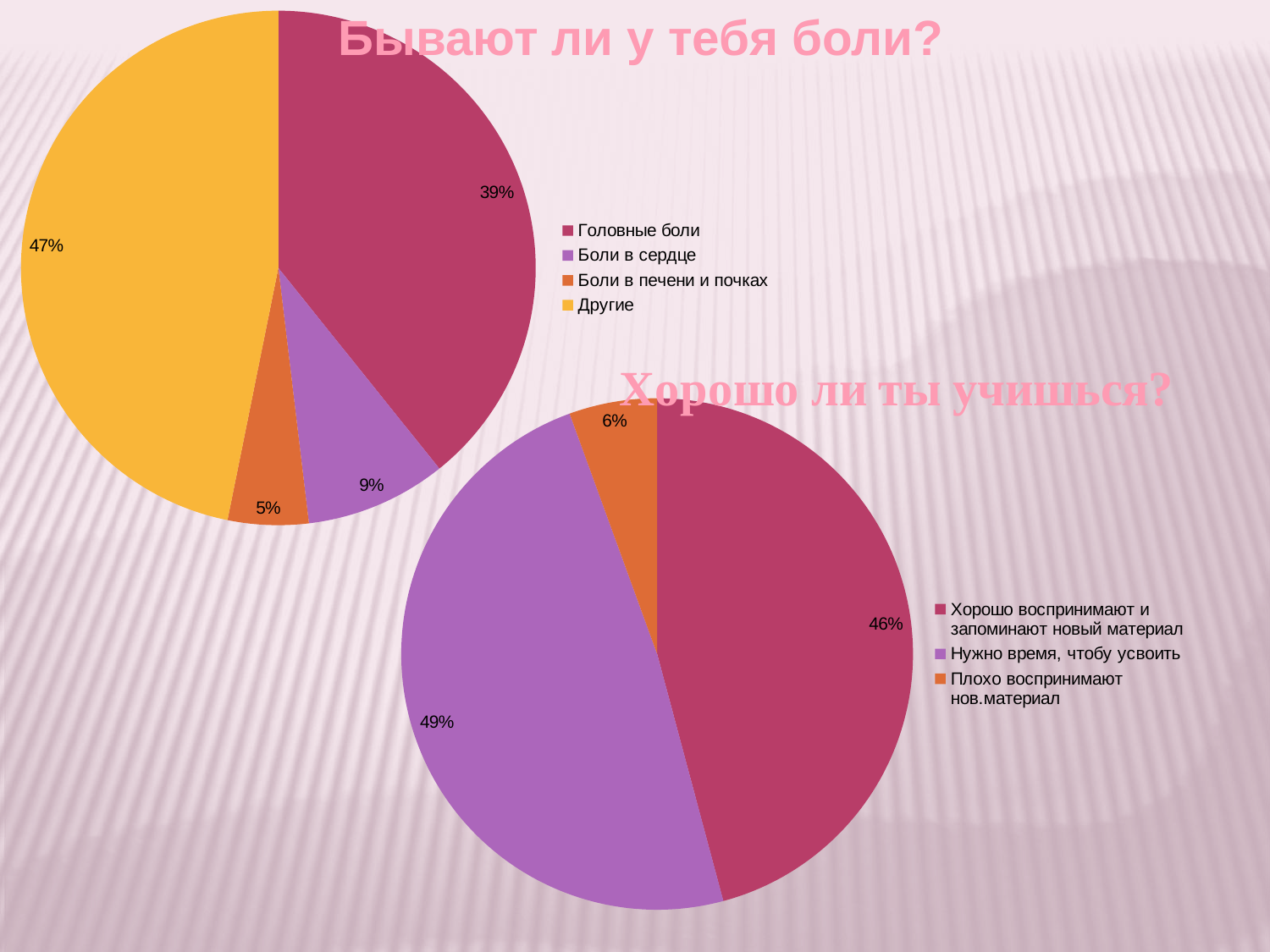

### Chart

| Category |  |
|---|---|
| Головные боли | 31.0 |
| Боли в сердце | 7.0 |
| Боли в печени и почках | 4.0 |
| Другие | 37.0 |
Бывают ли у тебя боли?

### Chart

| Category |  |
|---|---|
| Хорошо воспринимают и запоминают новый материал | 33.0 |
| Нужно время, чтобу усвоить | 35.0 |
| Плохо воспринимают нов.материал | 4.0 |